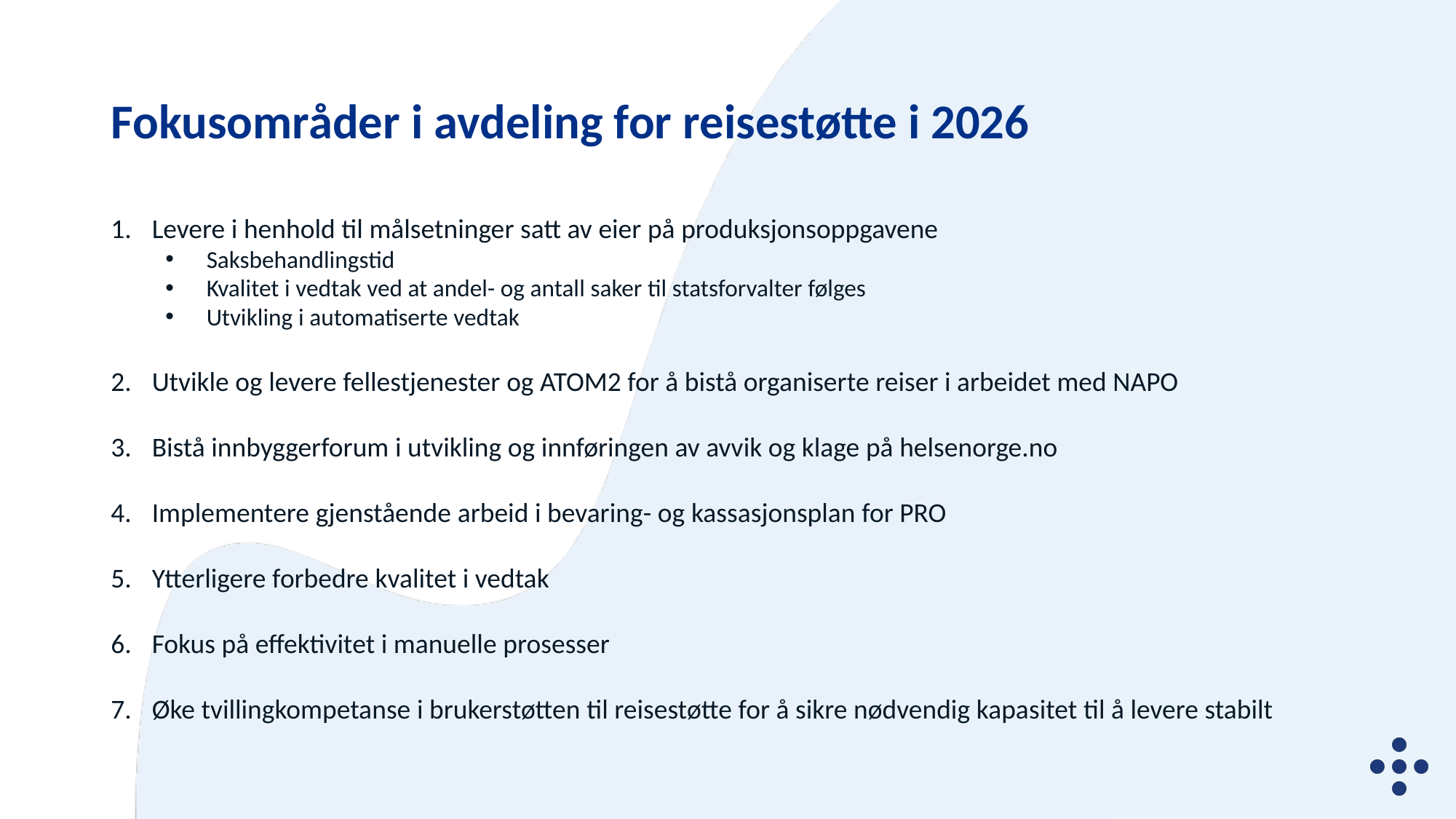

# Fokusområder i avdeling for reisestøtte i 2026
Levere i henhold til målsetninger satt av eier på produksjonsoppgavene
Saksbehandlingstid
Kvalitet i vedtak ved at andel- og antall saker til statsforvalter følges
Utvikling i automatiserte vedtak

Utvikle og levere fellestjenester og ATOM2 for å bistå organiserte reiser i arbeidet med NAPO

Bistå innbyggerforum i utvikling og innføringen av avvik og klage på helsenorge.no

Implementere gjenstående arbeid i bevaring- og kassasjonsplan for PRO

Ytterligere forbedre kvalitet i vedtak

Fokus på effektivitet i manuelle prosesser

Øke tvillingkompetanse i brukerstøtten til reisestøtte for å sikre nødvendig kapasitet til å levere stabilt